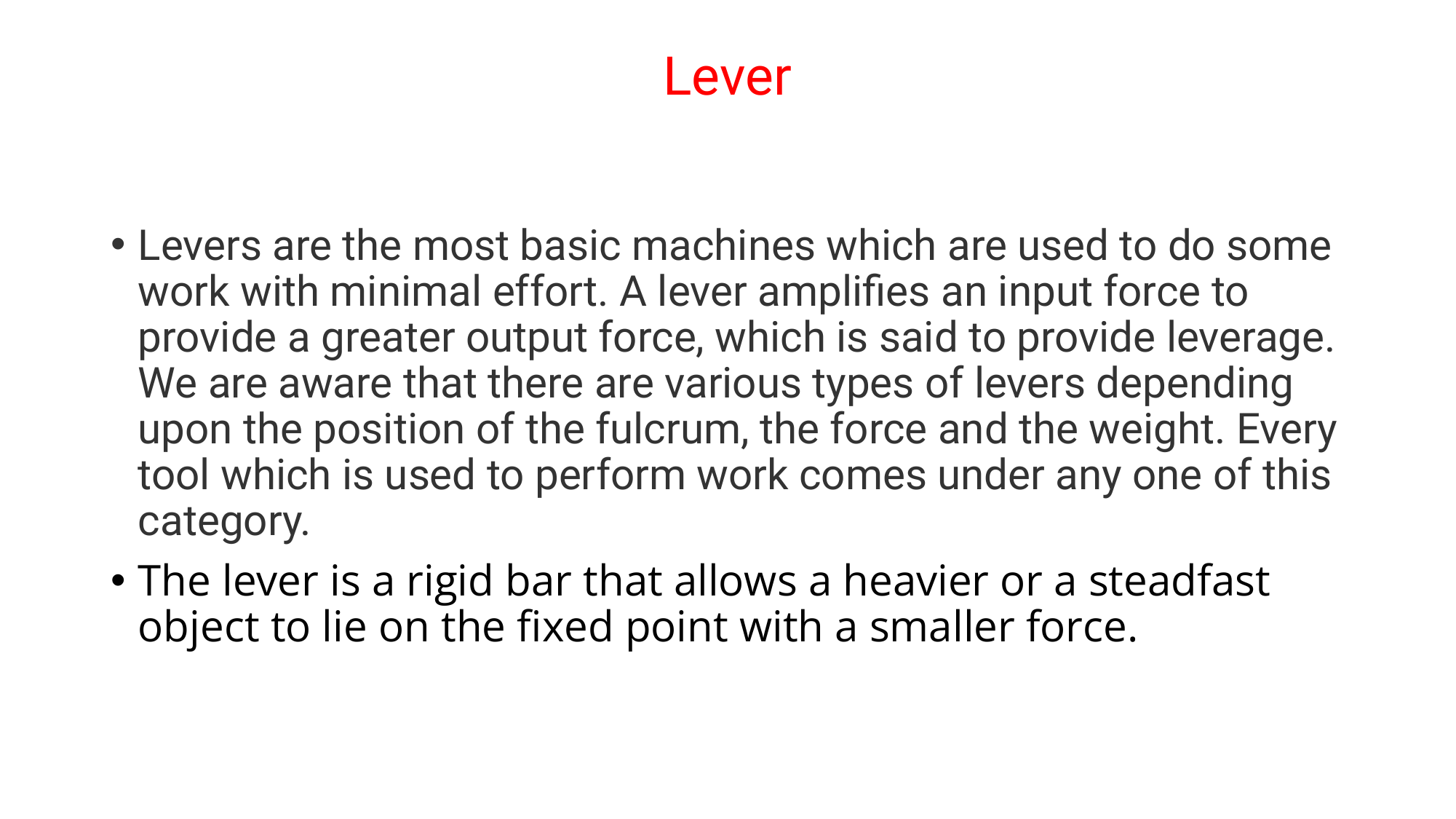

# Lever
Levers are the most basic machines which are used to do some work with minimal effort. A lever amplifies an input force to provide a greater output force, which is said to provide leverage. We are aware that there are various types of levers depending upon the position of the fulcrum, the force and the weight. Every tool which is used to perform work comes under any one of this category.
The lever is a rigid bar that allows a heavier or a steadfast object to lie on the fixed point with a smaller force.